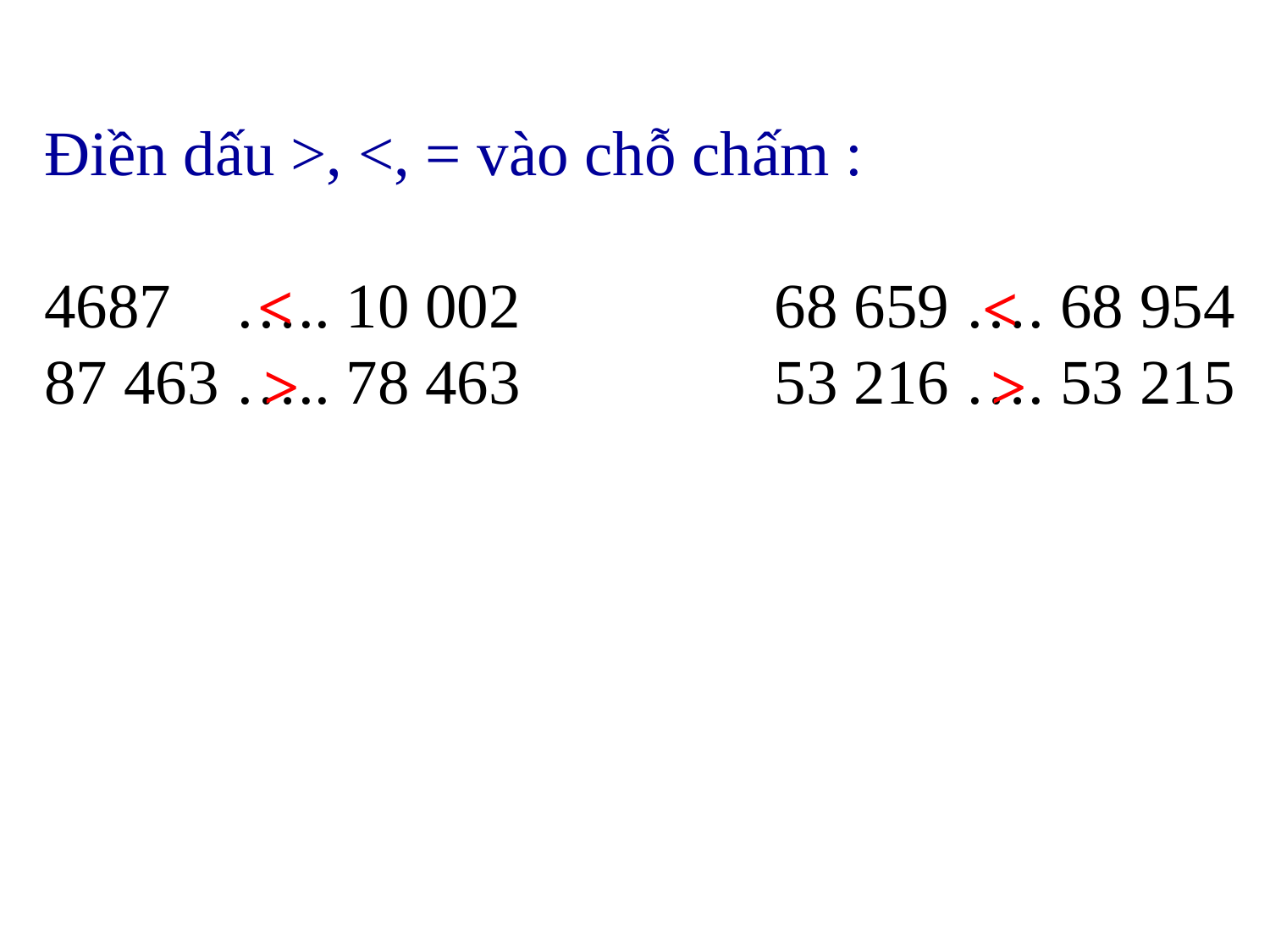

Điền dấu >, <, = vào chỗ chấm :

    ….. 10 002                68 659 …. 68 954
87 463 ….. 78 463                53 216 …. 53 215

<
<
>
>